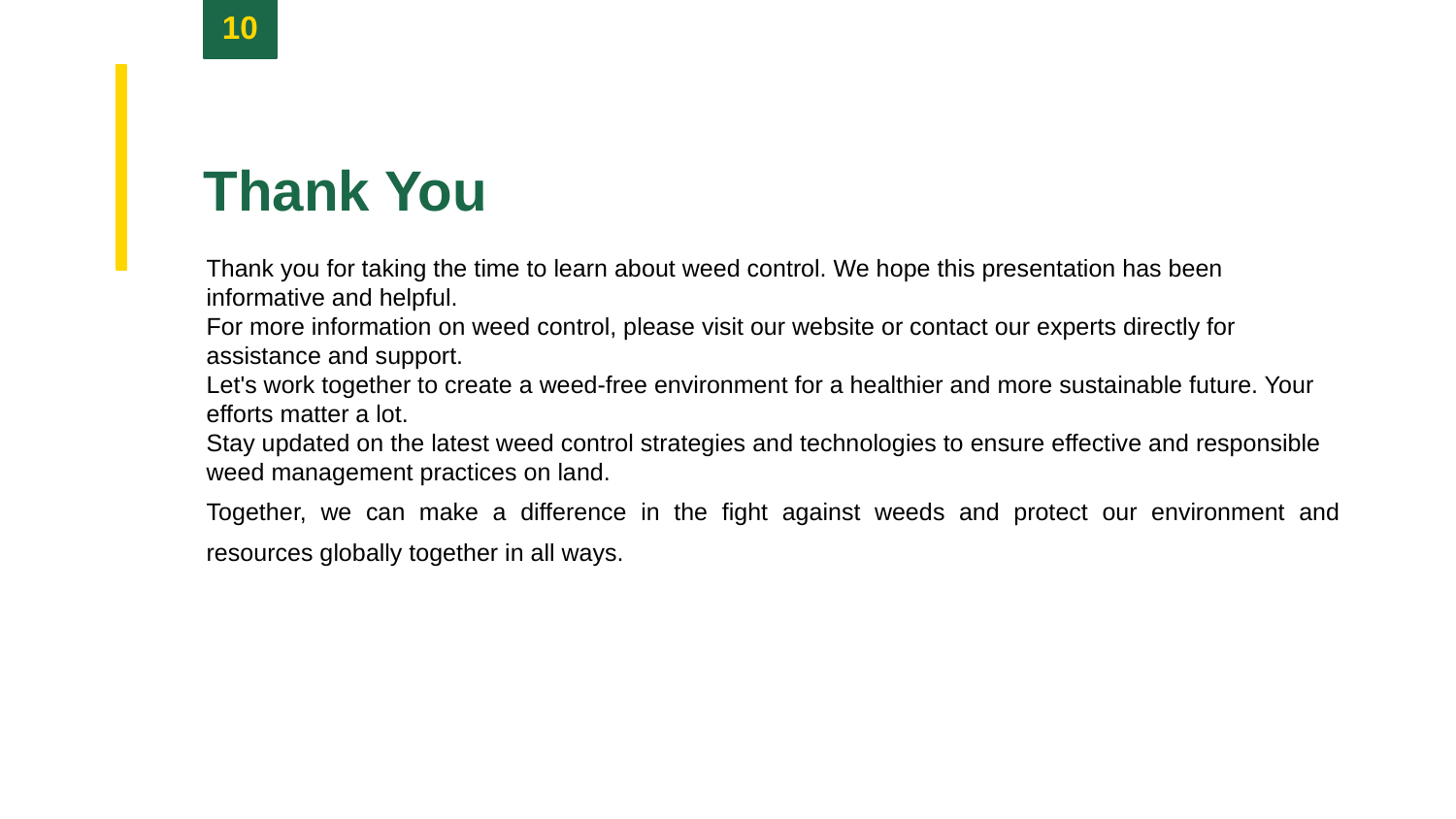

10

Thank You
Thank you for taking the time to learn about weed control. We hope this presentation has been informative and helpful.
For more information on weed control, please visit our website or contact our experts directly for assistance and support.
Let's work together to create a weed-free environment for a healthier and more sustainable future. Your efforts matter a lot.
Stay updated on the latest weed control strategies and technologies to ensure effective and responsible weed management practices on land.
Together, we can make a difference in the fight against weeds and protect our environment and resources globally together in all ways.